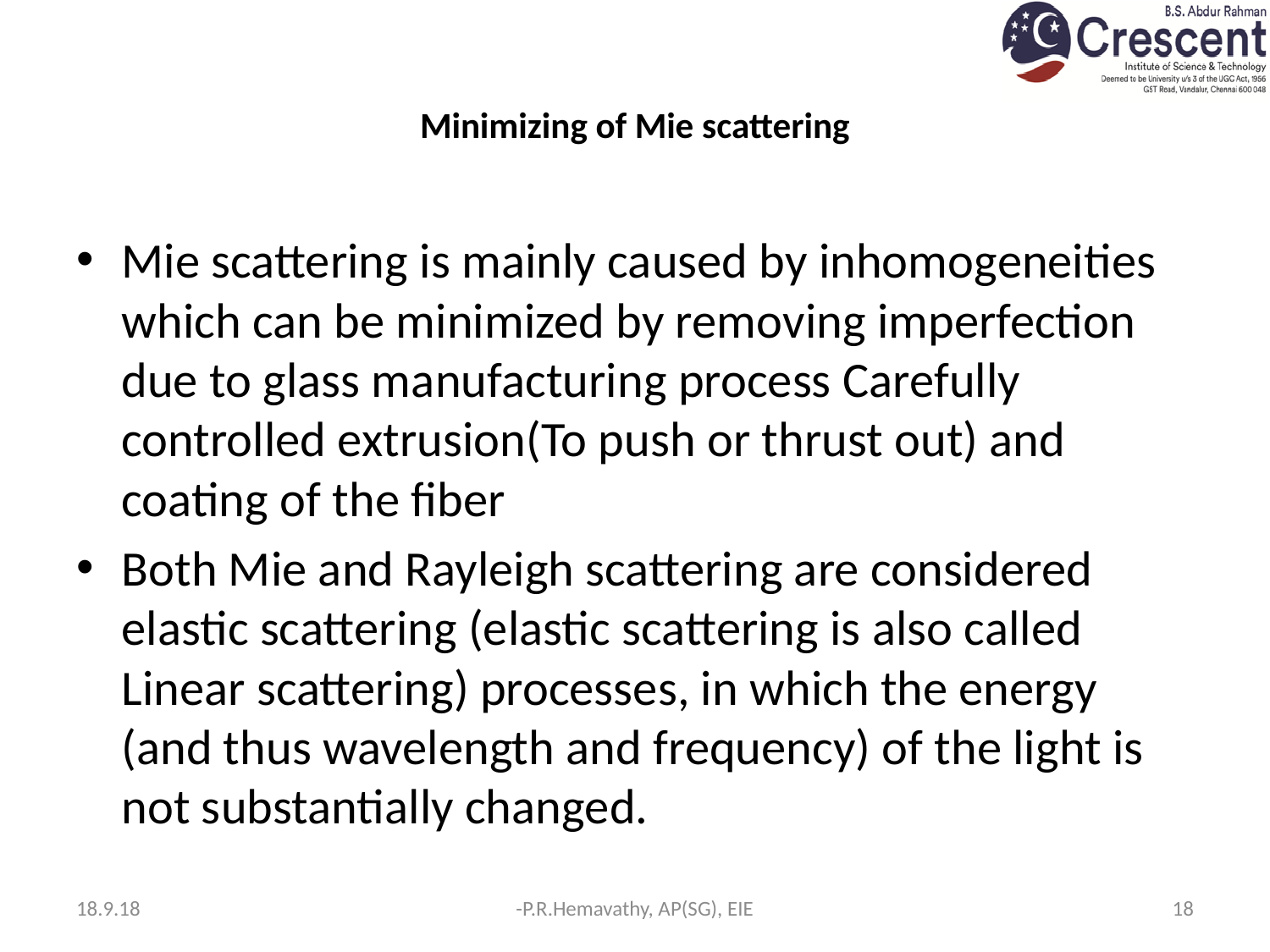

# Minimizing of Mie scattering
Mie scattering is mainly caused by inhomogeneities which can be minimized by removing imperfection due to glass manufacturing process Carefully controlled extrusion(To push or thrust out) and coating of the fiber
Both Mie and Rayleigh scattering are considered elastic scattering (elastic scattering is also called Linear scattering) processes, in which the energy (and thus wavelength and frequency) of the light is not substantially changed.
18.9.18
-P.R.Hemavathy, AP(SG), EIE
18